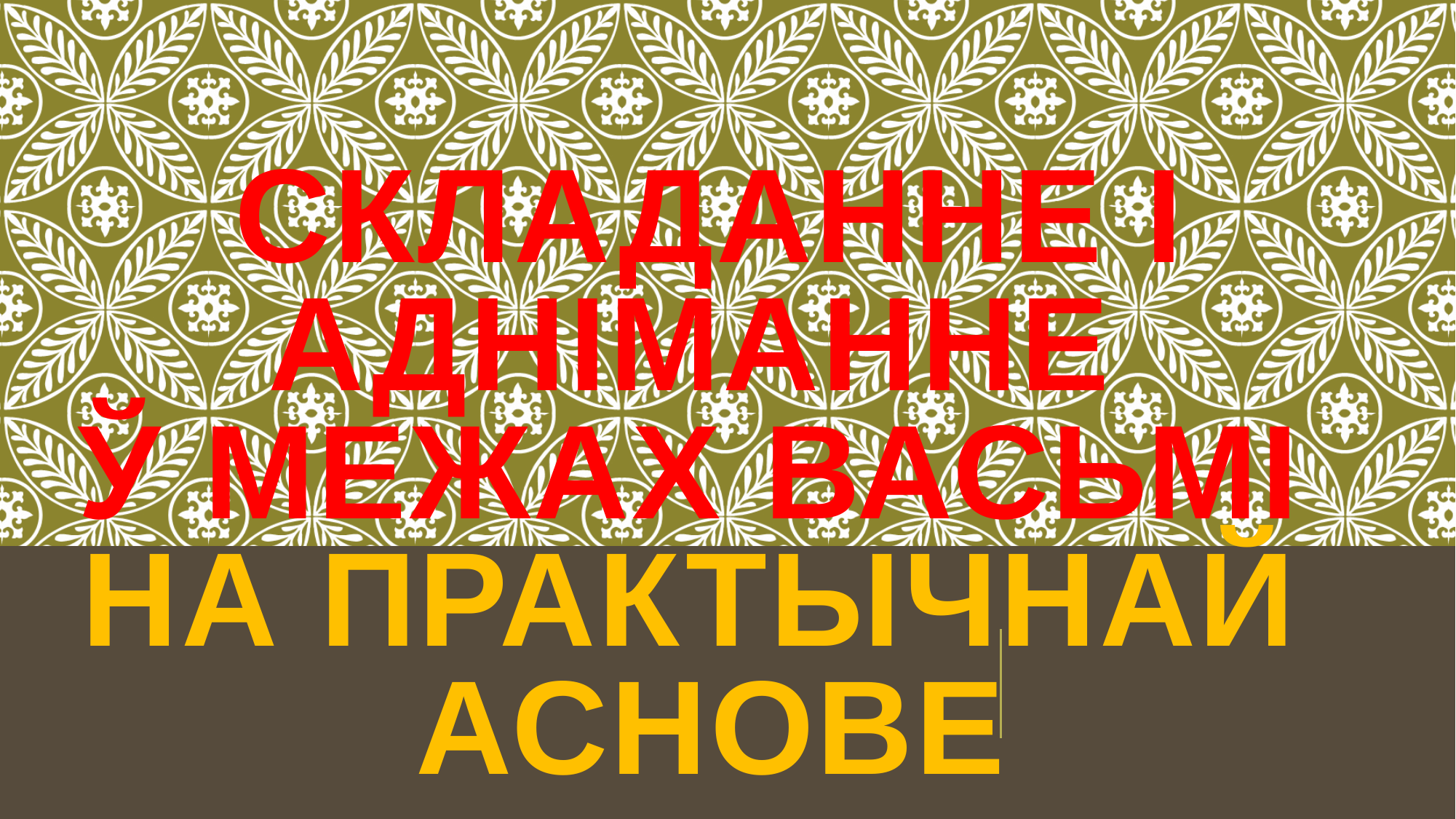

# СКЛАДАННЕ І АДНІМАННЕ Ў МЕЖАХ ВАСЬМІ НА ПРАКТЫЧНАЙ  АСНОВЕ